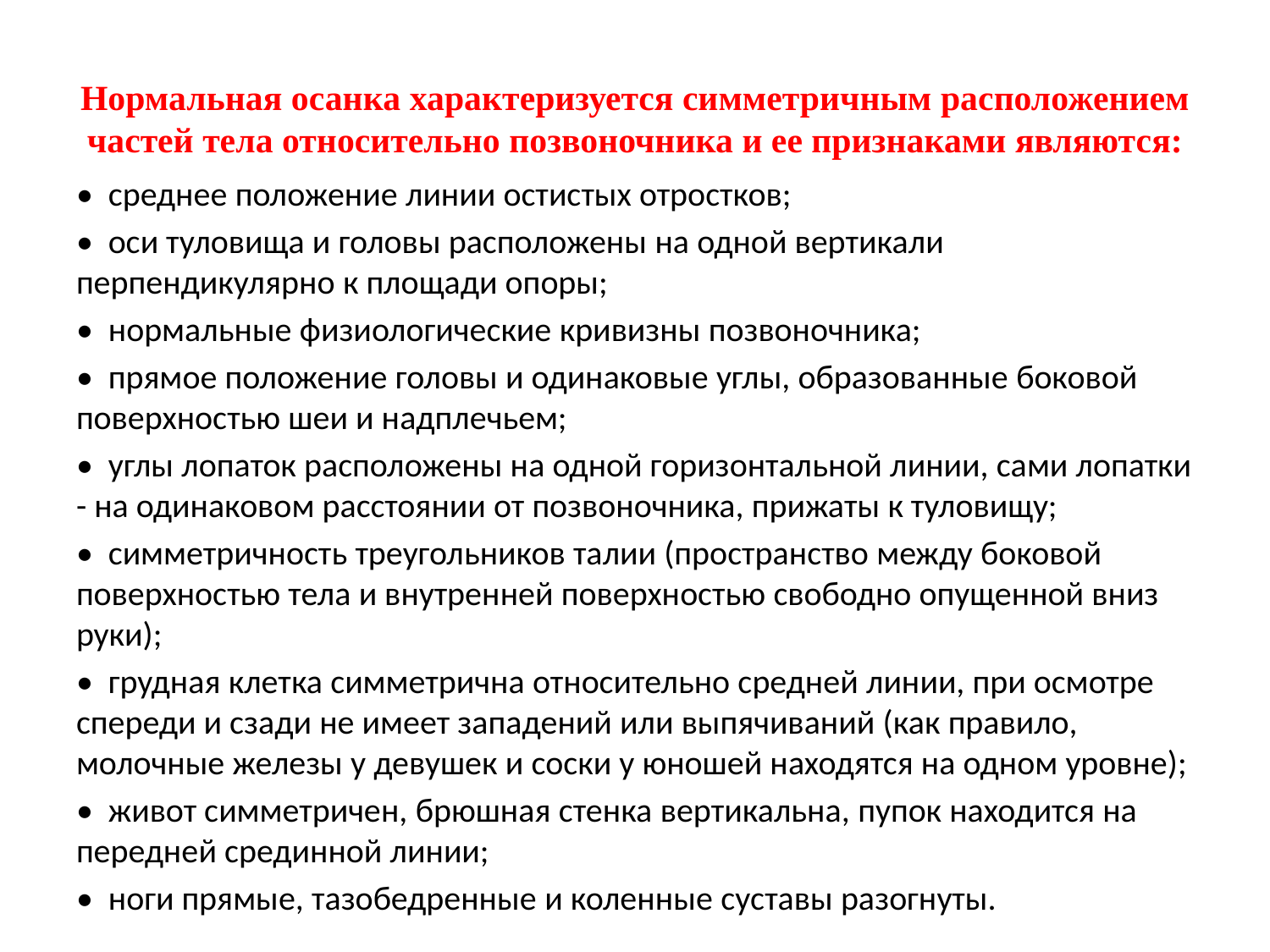

# Нормальная осанка характеризуется симметричным расположением частей тела относительно позвоночника и ее признаками являются:
•  среднее положение линии остистых отростков;
•  оси туловища и головы расположены на одной вертикали перпендикулярно к площади опоры;
•  нормальные физиологические кривизны позвоночника;
•  прямое положение головы и одинаковые углы, образованные боковой поверхностью шеи и надплечьем;
•  углы лопаток расположены на одной горизонтальной линии, сами лопатки - на одинаковом расстоянии от позвоночника, прижаты к туловищу;
•  симметричность треугольников талии (пространство между боковой поверхностью тела и внутренней поверхностью свободно опущенной вниз руки);
•  грудная клетка симметрична относительно средней линии, при осмотре спереди и сзади не имеет западений или выпячиваний (как правило, молочные железы у девушек и соски у юношей находятся на одном уровне);
•  живот симметричен, брюшная стенка вертикальна, пупок находится на передней срединной линии;
•  ноги прямые, тазобедренные и коленные суставы разогнуты.